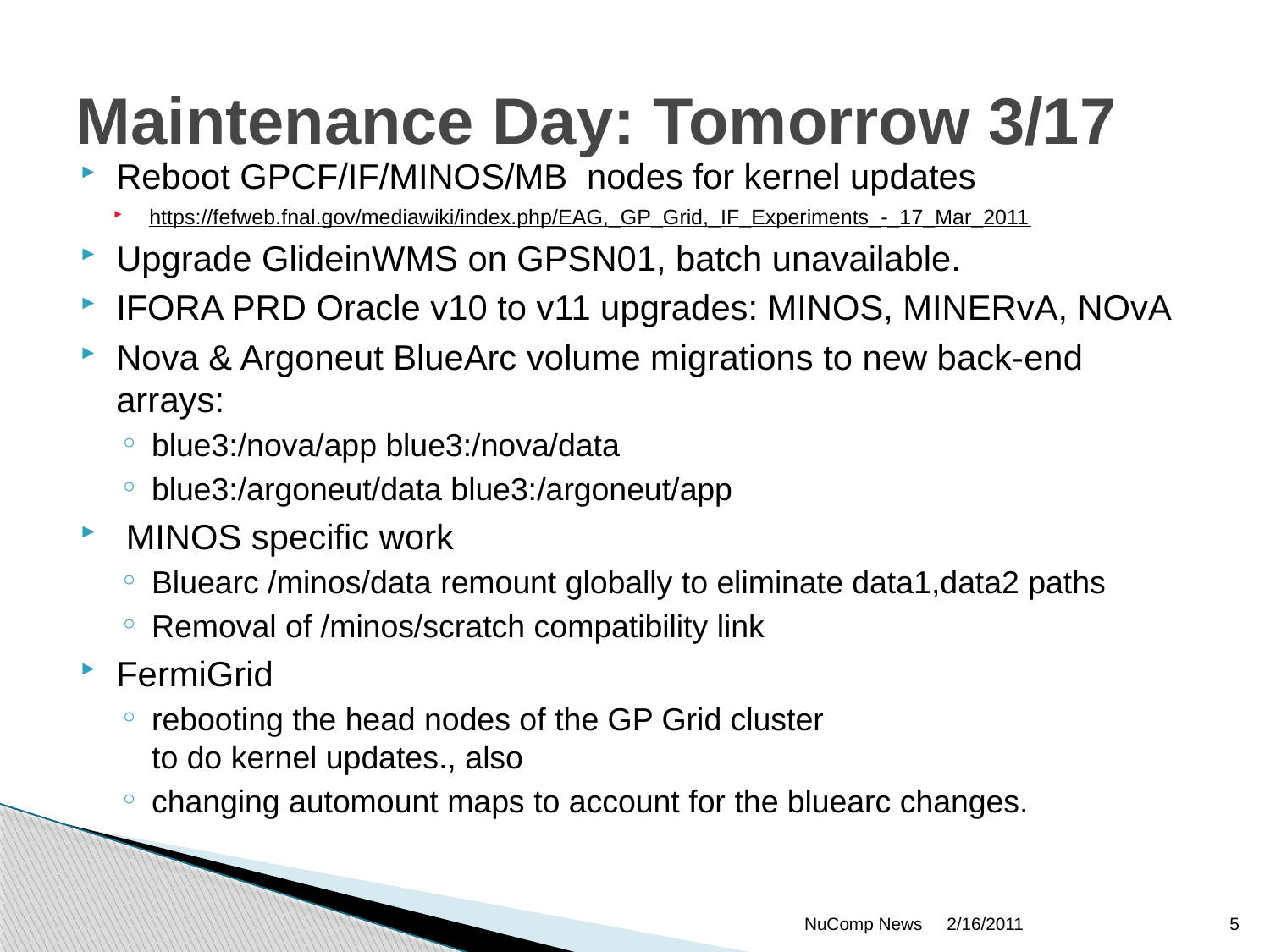

# Maintenance Day: Tomorrow 3/17
Reboot GPCF/IF/MINOS/MB  nodes for kernel updates
https://fefweb.fnal.gov/mediawiki/index.php/EAG,_GP_Grid,_IF_Experiments_-_17_Mar_2011
Upgrade GlideinWMS on GPSN01, batch unavailable.
IFORA PRD Oracle v10 to v11 upgrades: MINOS, MINERvA, NOvA
Nova & Argoneut BlueArc volume migrations to new back-end arrays:
blue3:/nova/app blue3:/nova/data
blue3:/argoneut/data blue3:/argoneut/app
 MINOS specific work
Bluearc /minos/data remount globally to eliminate data1,data2 paths
Removal of /minos/scratch compatibility link
FermiGrid
rebooting the head nodes of the GP Grid cluster
to do kernel updates., also
changing automount maps to account for the bluearc changes.
NuComp News
2/16/2011
5